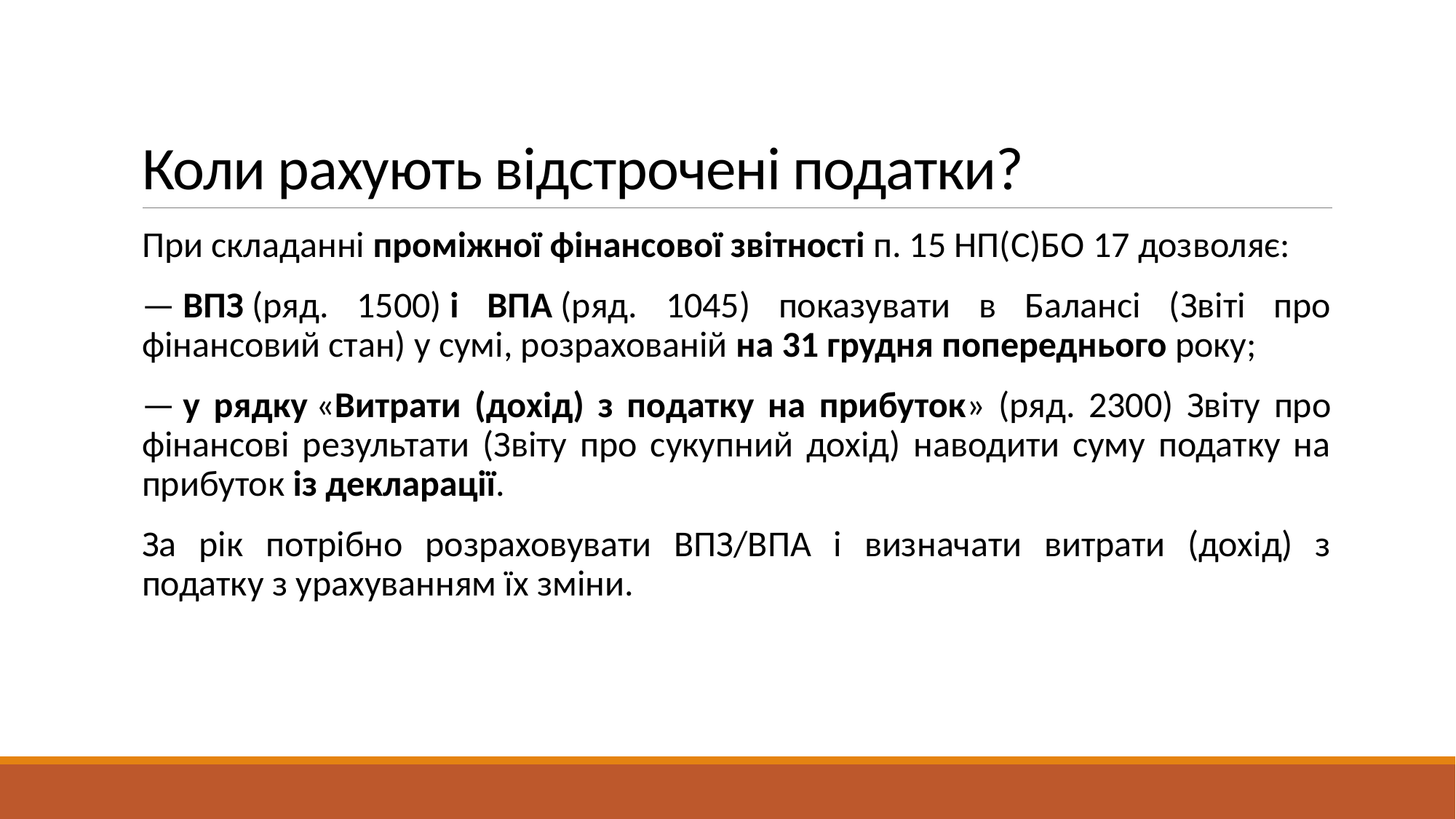

# Коли рахують відстрочені податки?
При складанні проміжної фінансової звітності п. 15 НП(С)БО 17 дозволяє:
— ВПЗ (ряд. 1500) і ВПА (ряд. 1045) показувати в Балансі (Звіті про фінансовий стан) у сумі, розрахованій на 31 грудня попереднього року;
— у рядку «Витрати (дохід) з податку на прибуток» (ряд. 2300) Звіту про фінансові результати (Звіту про сукупний дохід) наводити суму податку на прибуток із декларації.
За рік потрібно розраховувати ВПЗ/ВПА і визначати витрати (дохід) з податку з урахуванням їх зміни.